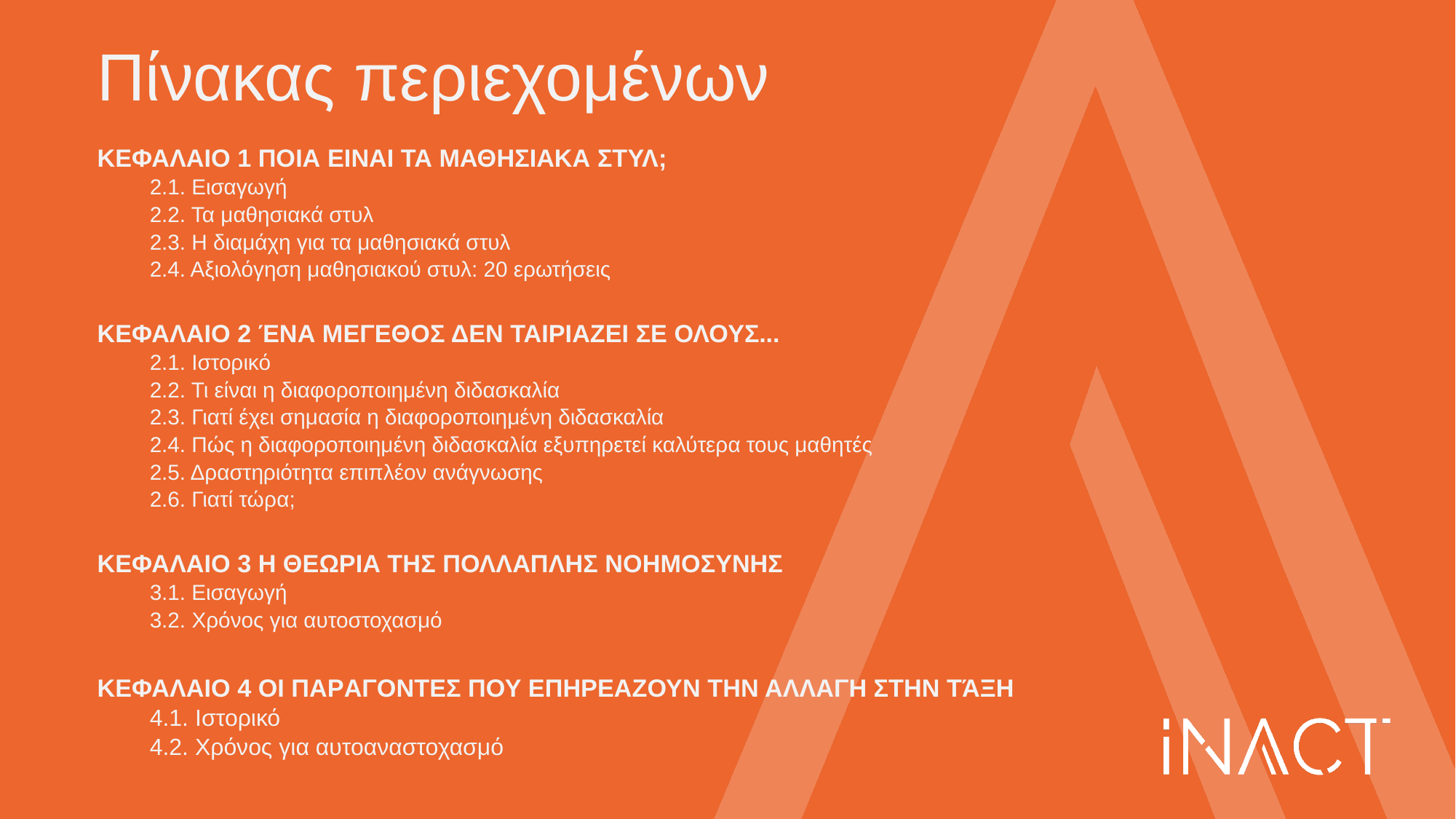

# Πίνακας περιεχομένων
ΚΕΦΑΛΑΙΟ 1 ΠΟΙΑ ΕΙΝΑΙ ΤΑ ΜΑΘΗΣΙΑΚΑ ΣΤΥΛ;
2.1. Εισαγωγή
2.2. Τα μαθησιακά στυλ
2.3. Η διαμάχη για τα μαθησιακά στυλ
2.4. Αξιολόγηση μαθησιακού στυλ: 20 ερωτήσεις

ΚΕΦΑΛΑΙΟ 2 ΈΝΑ ΜΕΓΕΘΟΣ ΔΕΝ ΤΑΙΡΙΑΖΕΙ ΣΕ ΟΛΟΥΣ...
2.1. Ιστορικό
2.2. Τι είναι η διαφοροποιημένη διδασκαλία
2.3. Γιατί έχει σημασία η διαφοροποιημένη διδασκαλία
2.4. Πώς η διαφοροποιημένη διδασκαλία εξυπηρετεί καλύτερα τους μαθητές
2.5. Δραστηριότητα επιπλέον ανάγνωσης
2.6. Γιατί τώρα;

ΚΕΦΑΛΑΙΟ 3 Η ΘΕΩΡΙΑ ΤΗΣ ΠΟΛΛΑΠΛΗΣ ΝΟΗΜΟΣΥΝΗΣ
3.1. Εισαγωγή
3.2. Χρόνος για αυτοστοχασμό

ΚΕΦΑΛΑΙΟ 4 ΟΙ ΠΑΡΑΓΟΝΤΕΣ ΠΟΥ ΕΠΗΡΕΑΖΟΥΝ ΤΗΝ ΑΛΛΑΓΗ ΣΤΗΝ ΤΆΞΗ
4.1. Ιστορικό
4.2. Χρόνος για αυτοαναστοχασμό